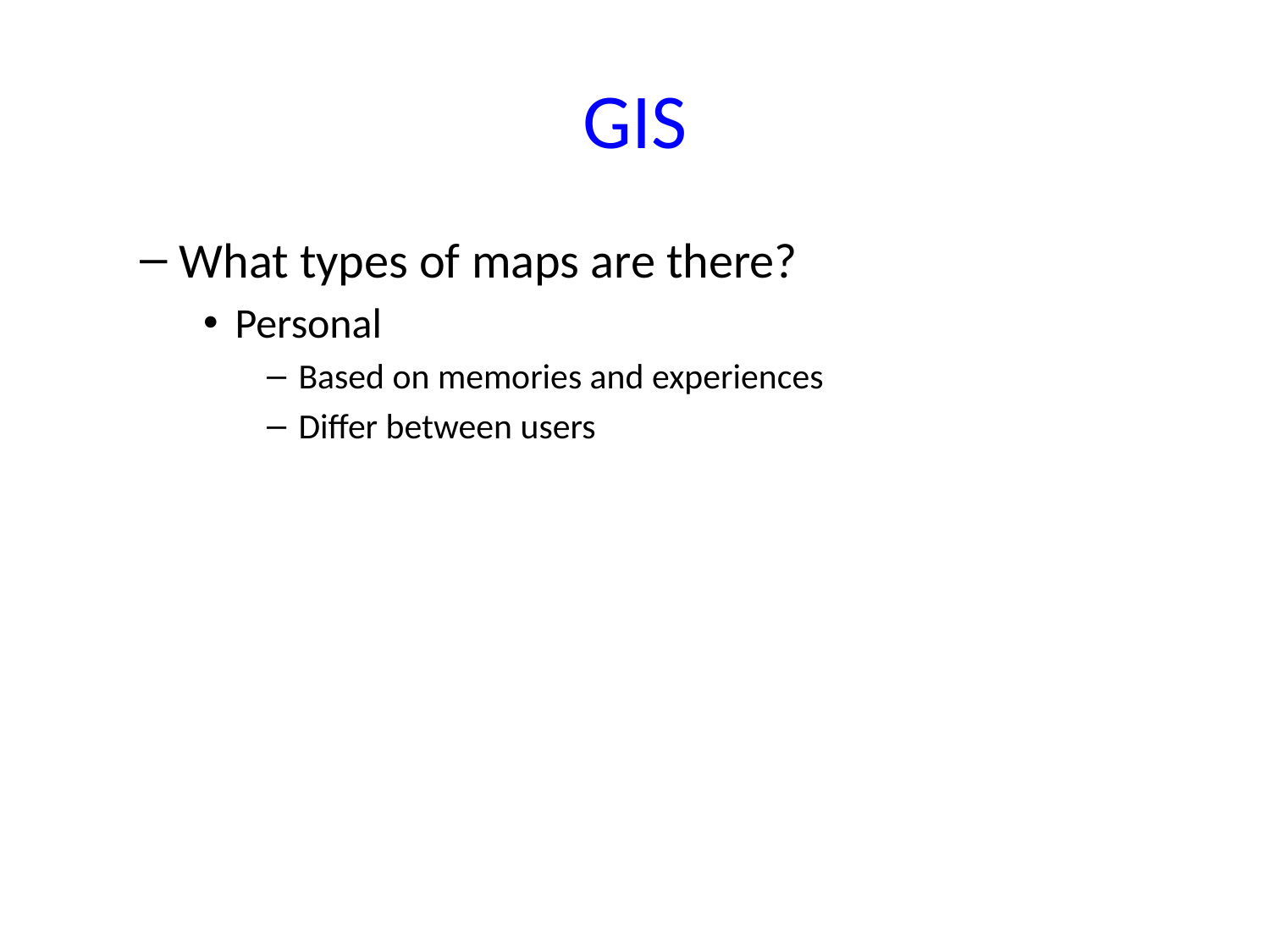

# GIS
What types of maps are there?
Personal
Based on memories and experiences
Differ between users